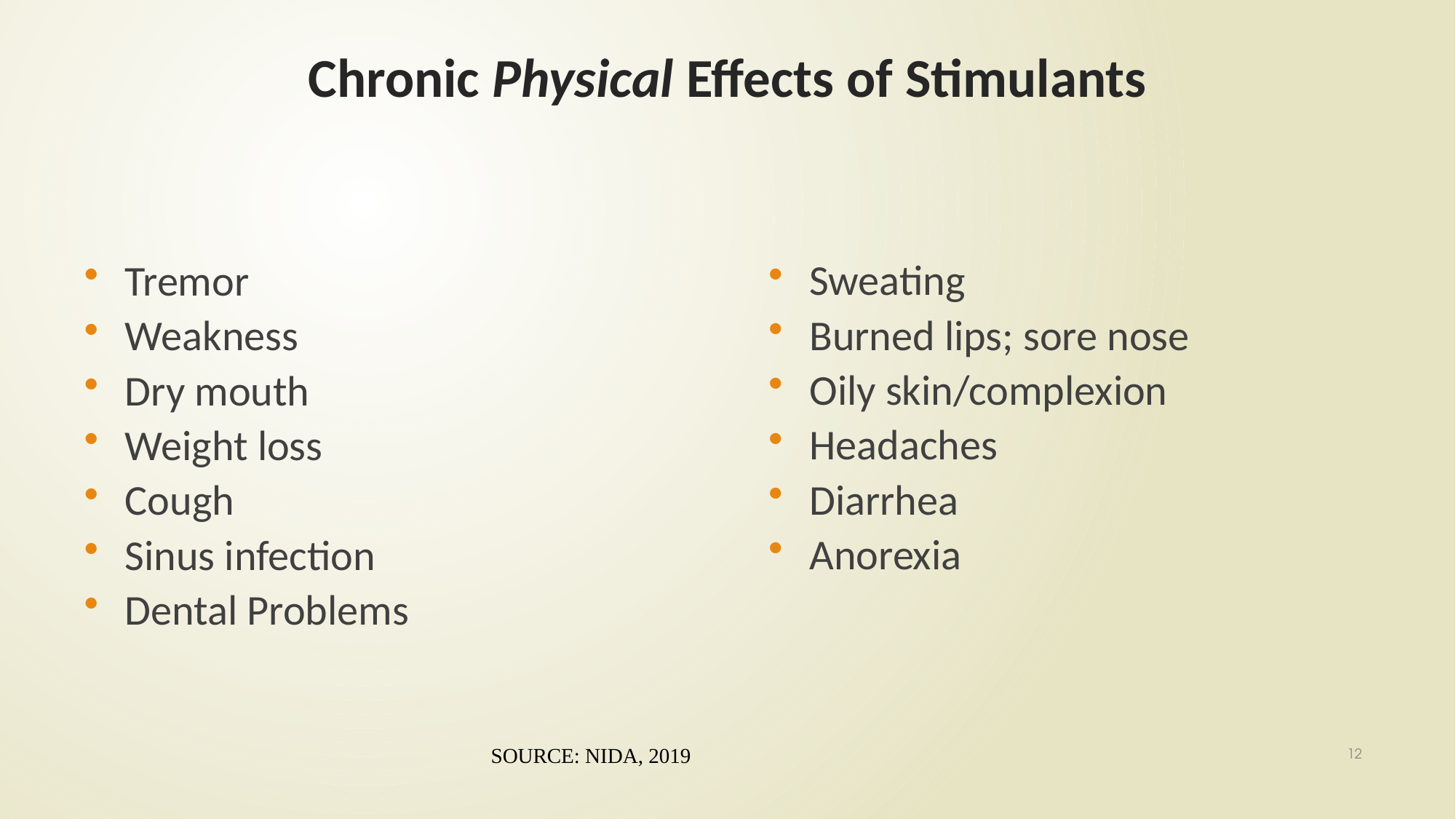

# Chronic Physical Effects of Stimulants
Sweating
Burned lips; sore nose
Oily skin/complexion
Headaches
Diarrhea
Anorexia

Tremor
Weakness
Dry mouth
Weight loss
Cough
Sinus infection
Dental Problems
12
SOURCE: NIDA, 2019